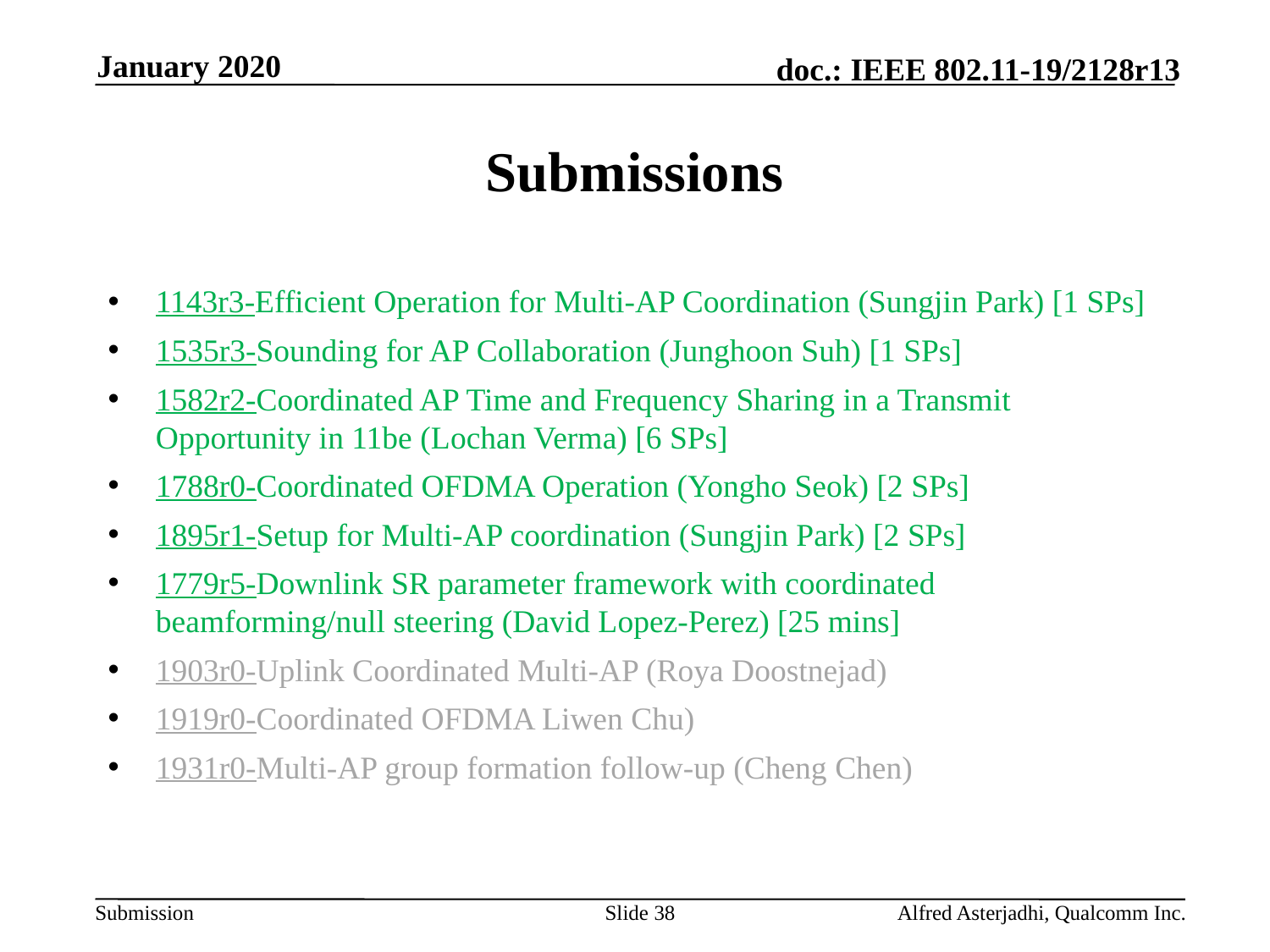

January 2020
# Submissions
1143r3-Efficient Operation for Multi-AP Coordination (Sungjin Park) [1 SPs]
1535r3-Sounding for AP Collaboration (Junghoon Suh) [1 SPs]
1582r2-Coordinated AP Time and Frequency Sharing in a Transmit Opportunity in 11be (Lochan Verma) [6 SPs]
1788r0-Coordinated OFDMA Operation (Yongho Seok) [2 SPs]
1895r1-Setup for Multi-AP coordination (Sungjin Park) [2 SPs]
1779r5-Downlink SR parameter framework with coordinated beamforming/null steering (David Lopez-Perez) [25 mins]
1903r0-Uplink Coordinated Multi-AP (Roya Doostnejad)
1919r0-Coordinated OFDMA Liwen Chu)
1931r0-Multi-AP group formation follow-up (Cheng Chen)
Slide 38
Alfred Asterjadhi, Qualcomm Inc.